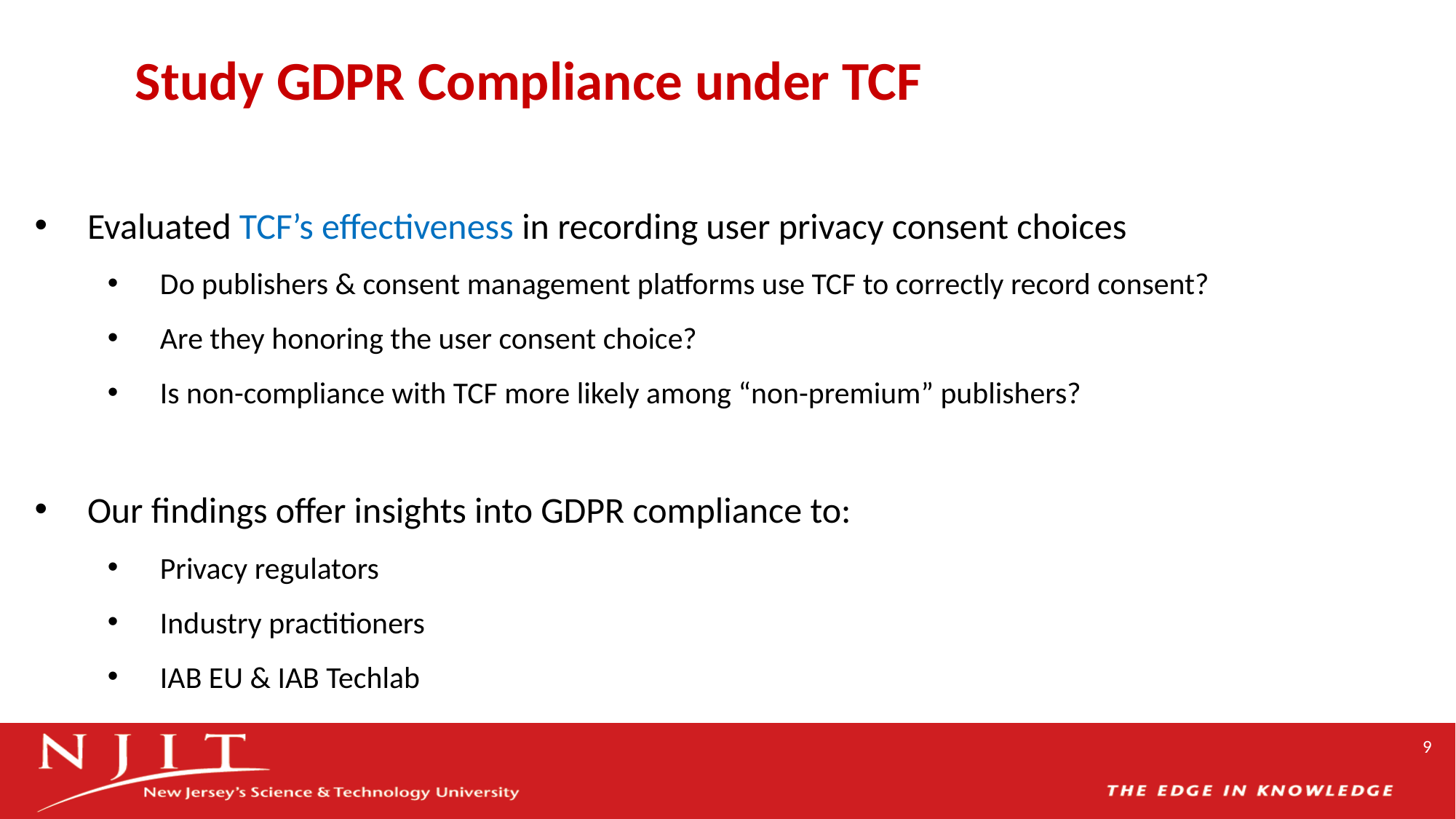

# Study GDPR Compliance under TCF
Evaluated TCF’s effectiveness in recording user privacy consent choices
Do publishers & consent management platforms use TCF to correctly record consent?
Are they honoring the user consent choice?
Is non-compliance with TCF more likely among “non-premium” publishers?

Our findings offer insights into GDPR compliance to:
Privacy regulators
Industry practitioners
IAB EU & IAB Techlab

9